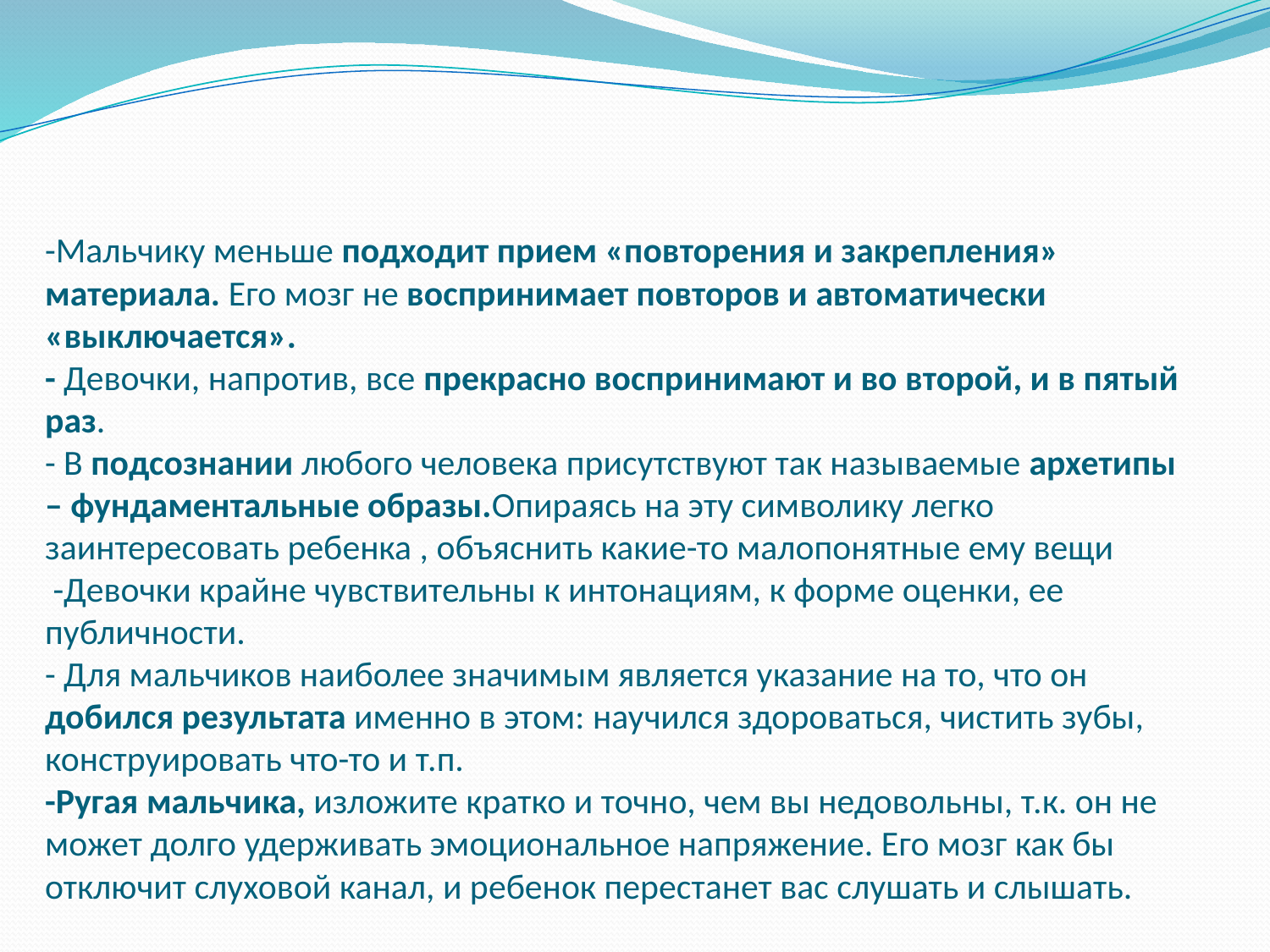

# -Мальчику меньше подходит прием «повторения и закрепления» материала. Его мозг не воспринимает повторов и автоматически «выключается». - Девочки, напротив, все прекрасно воспринимают и во второй, и в пятый раз. - В подсознании любого человека присутствуют так называемые архетипы – фундаментальные образы.Опираясь на эту символику легко заинтересовать ребенка , объяснить какие-то малопонятные ему вещи -Девочки крайне чувствительны к интонациям, к форме оценки, ее публичности. - Для мальчиков наиболее значимым является указание на то, что он добился результата именно в этом: научился здороваться, чистить зубы, конструировать что-то и т.п. -Ругая мальчика, изложите кратко и точно, чем вы недовольны, т.к. он не может долго удерживать эмоциональное напряжение. Его мозг как бы отключит слуховой канал, и ребенок перестанет вас слушать и слышать.